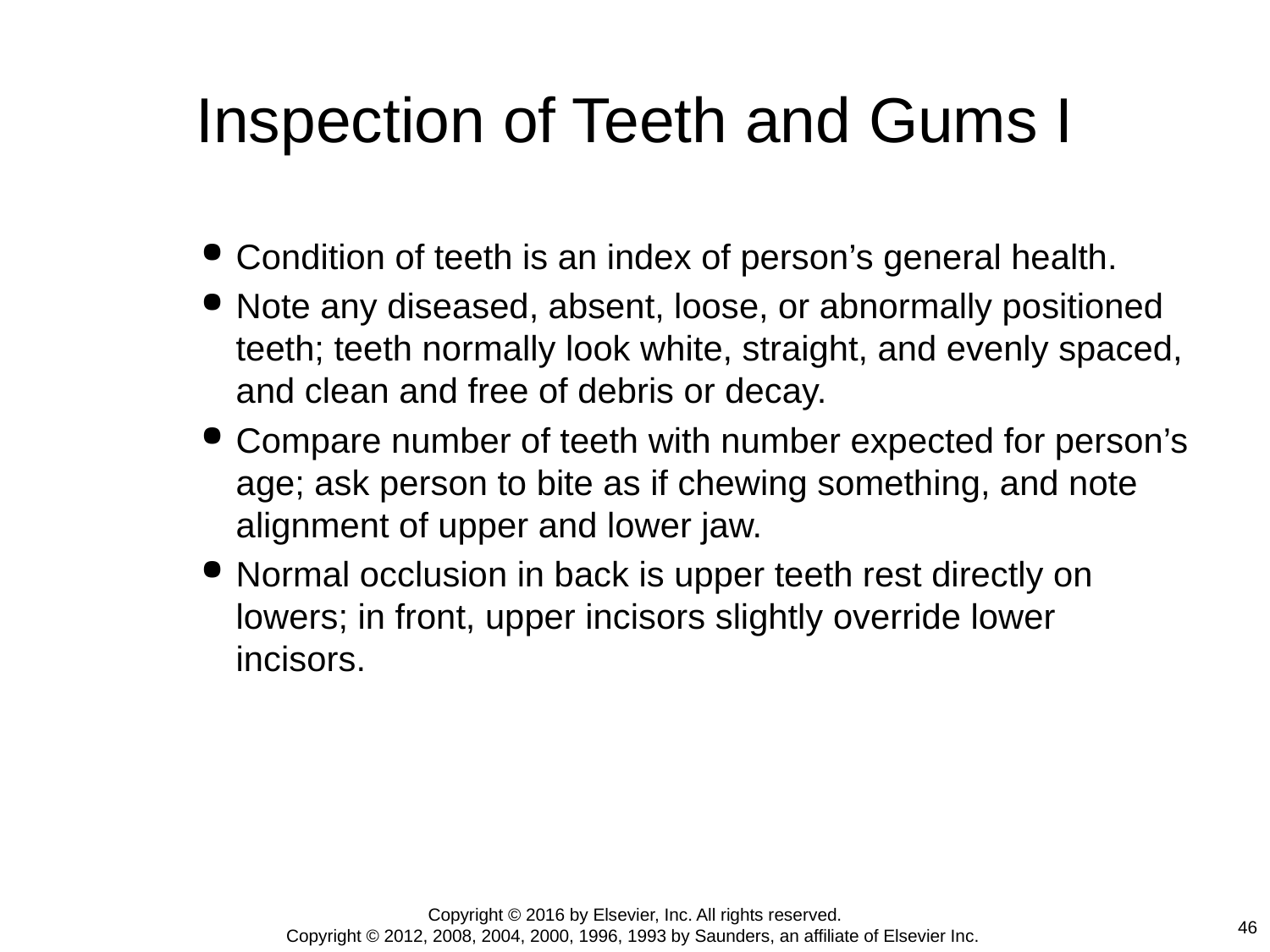

# Inspection of Teeth and Gums I
Condition of teeth is an index of person’s general health.
Note any diseased, absent, loose, or abnormally positioned teeth; teeth normally look white, straight, and evenly spaced, and clean and free of debris or decay.
Compare number of teeth with number expected for person’s age; ask person to bite as if chewing something, and note alignment of upper and lower jaw.
Normal occlusion in back is upper teeth rest directly on lowers; in front, upper incisors slightly override lower incisors.
Copyright © 2016 by Elsevier, Inc. All rights reserved.
Copyright © 2012, 2008, 2004, 2000, 1996, 1993 by Saunders, an affiliate of Elsevier Inc.
46